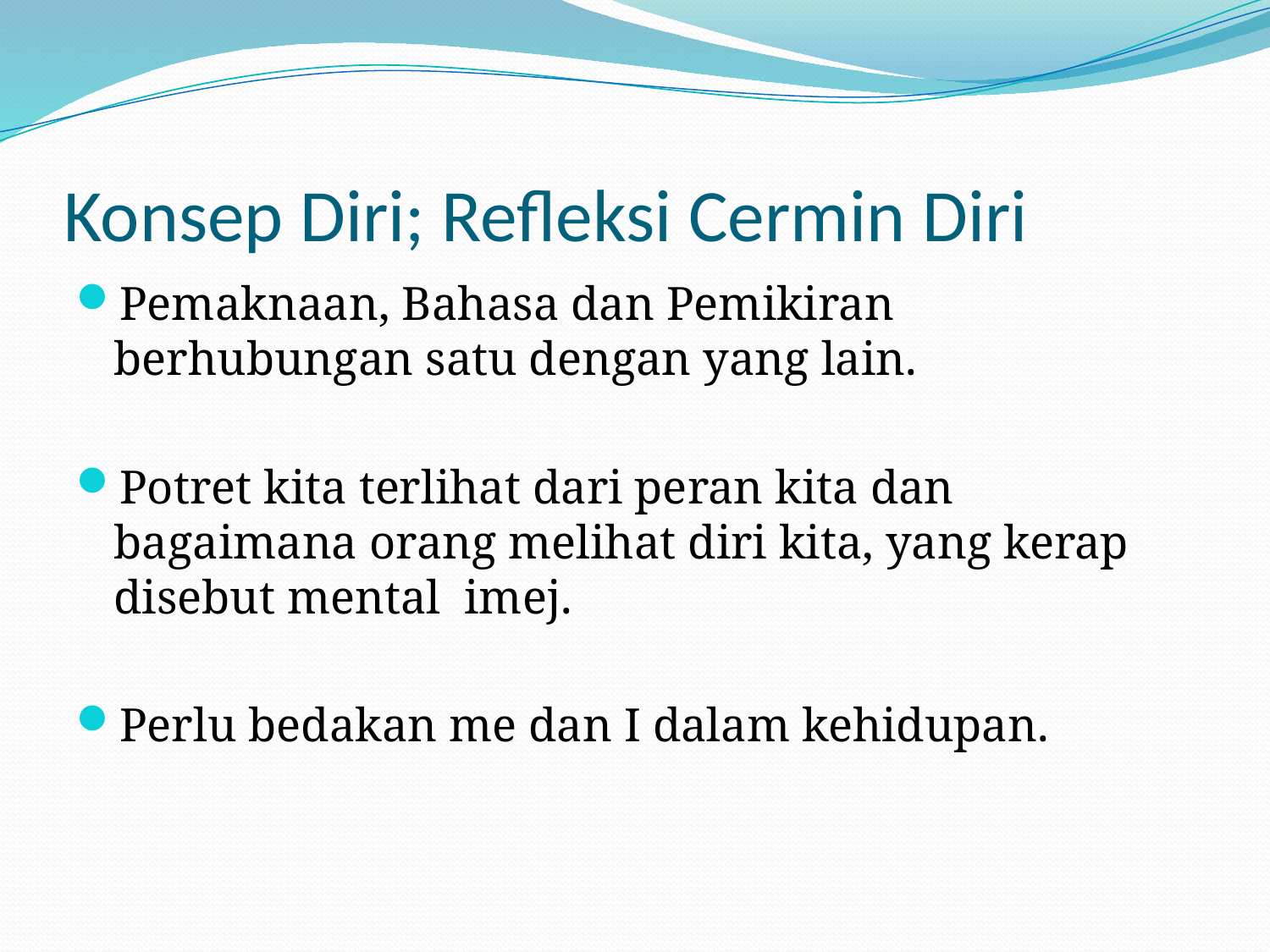

# Konsep Diri; Refleksi Cermin Diri
Pemaknaan, Bahasa dan Pemikiran berhubungan satu dengan yang lain.

Potret kita terlihat dari peran kita dan bagaimana orang melihat diri kita, yang kerap disebut mental  imej.

Perlu bedakan me dan I dalam kehidupan.